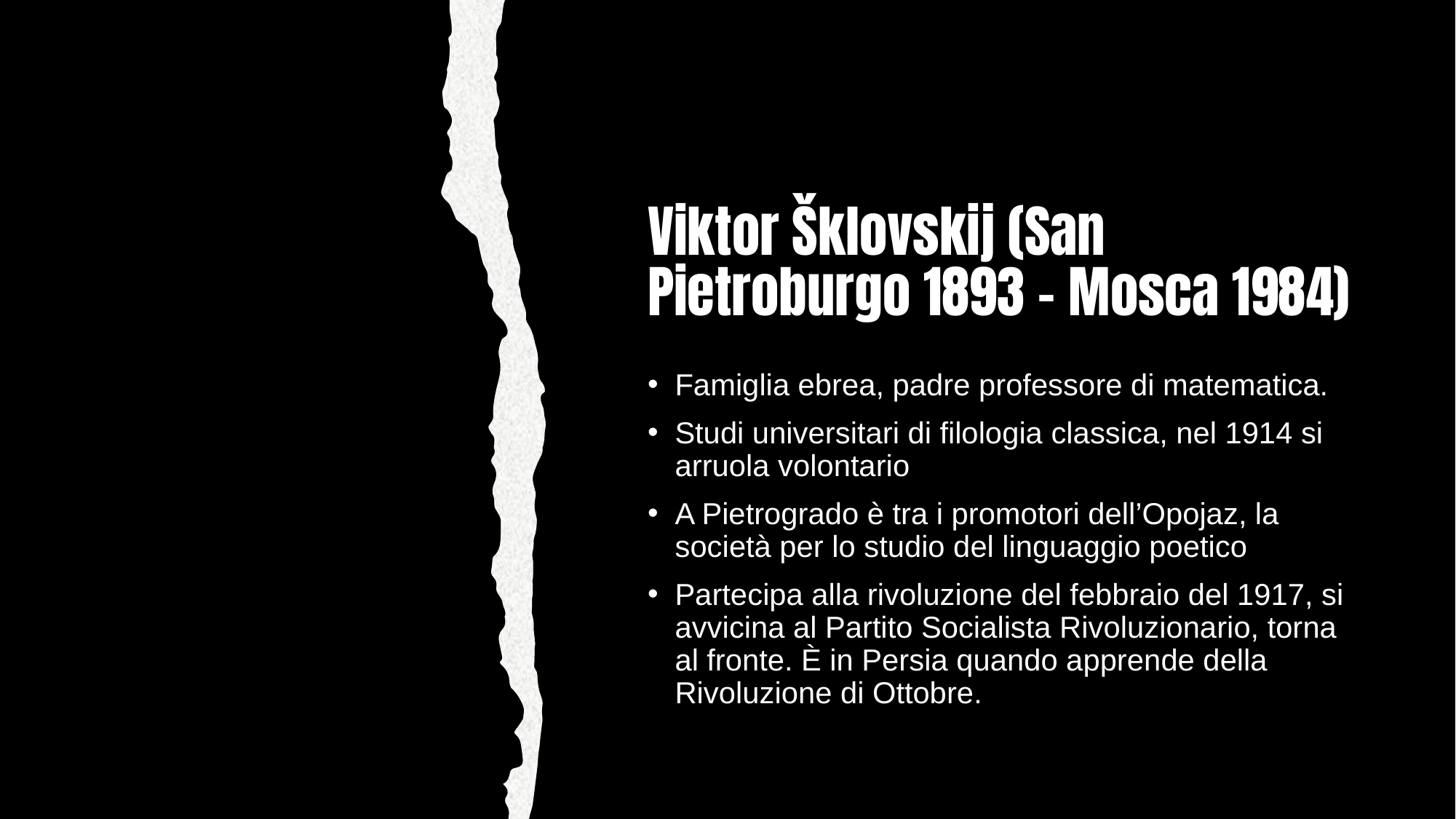

# Viktor Šklovskij (San Pietroburgo 1893 – Mosca 1984)

Famiglia ebrea, padre professore di matematica.
Studi universitari di filologia classica, nel 1914 si arruola volontario
A Pietrogrado è tra i promotori dell’Opojaz, la società per lo studio del linguaggio poetico
Partecipa alla rivoluzione del febbraio del 1917, si avvicina al Partito Socialista Rivoluzionario, torna al fronte. È in Persia quando apprende della Rivoluzione di Ottobre.